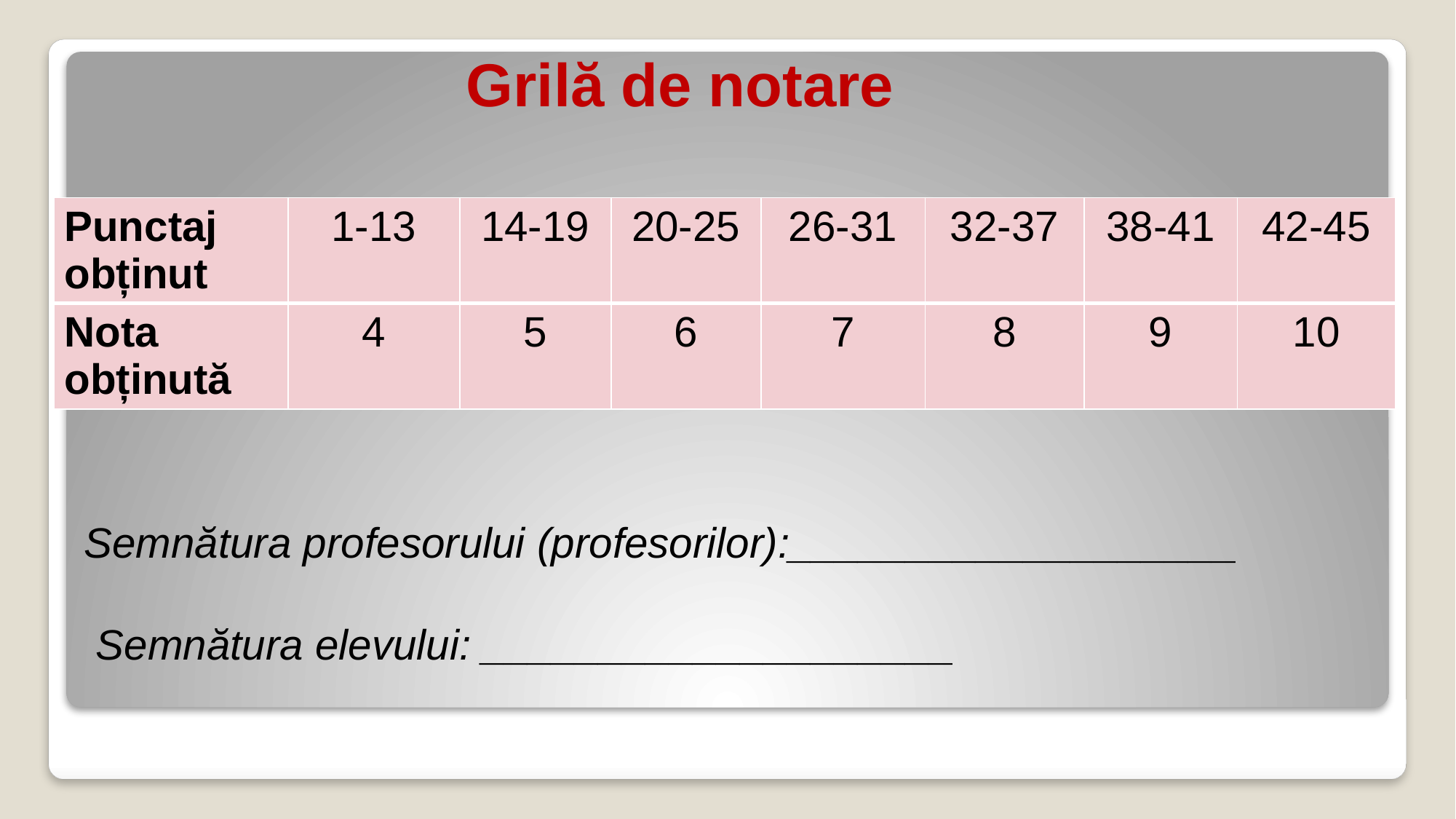

Grilă de notare
| Punctaj obținut | 1-13 | 14-19 | 20-25 | 26-31 | 32-37 | 38-41 | 42-45 |
| --- | --- | --- | --- | --- | --- | --- | --- |
| Nota obținută | 4 | 5 | 6 | 7 | 8 | 9 | 10 |
Semnătura profesorului (profesorilor):___________________

 Semnătura elevului: ____________________